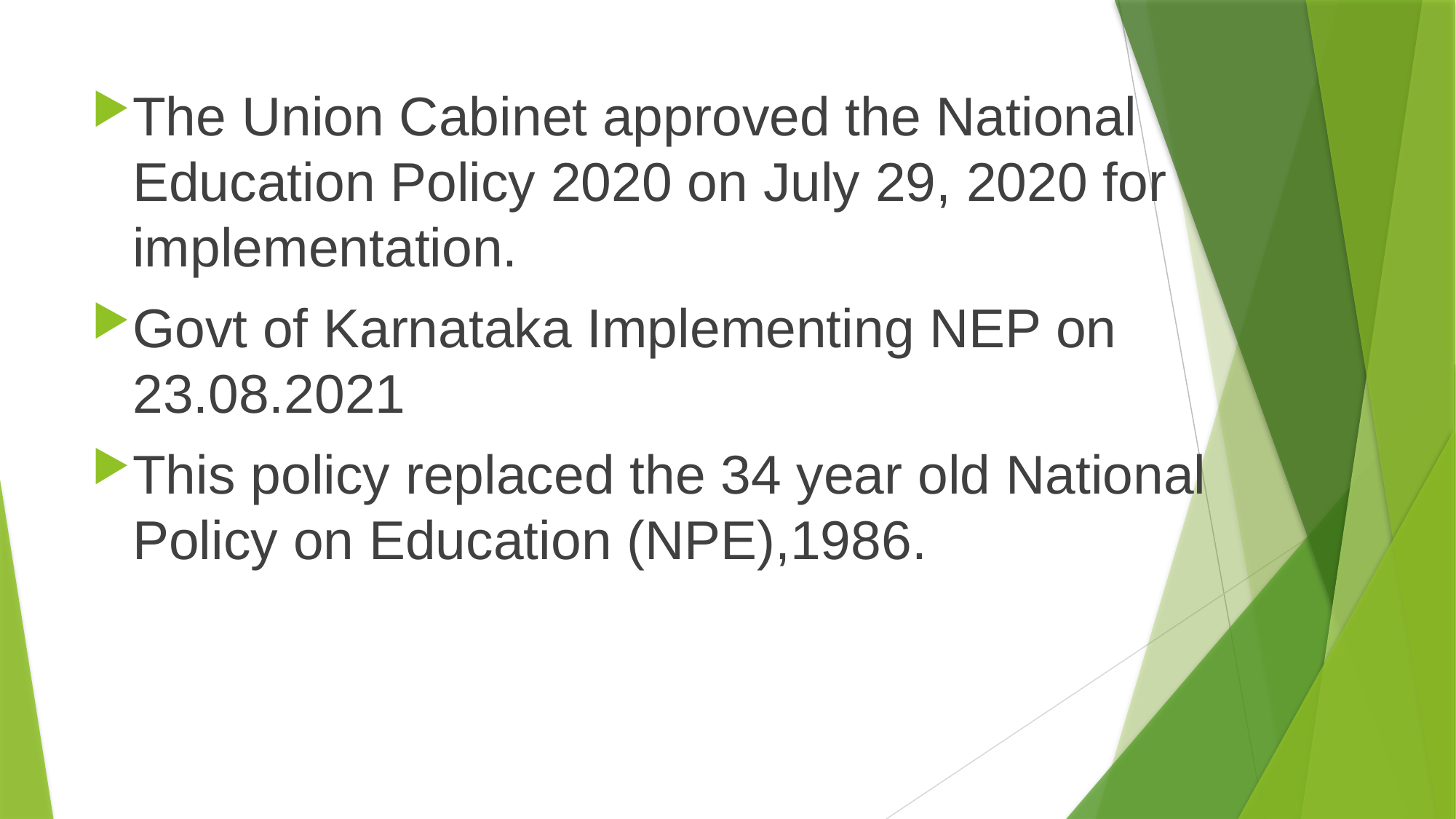

The Union Cabinet approved the National Education Policy 2020 on July 29, 2020 for implementation.
Govt of Karnataka Implementing NEP on 23.08.2021
This policy replaced the 34 year old National Policy on Education (NPE),1986.